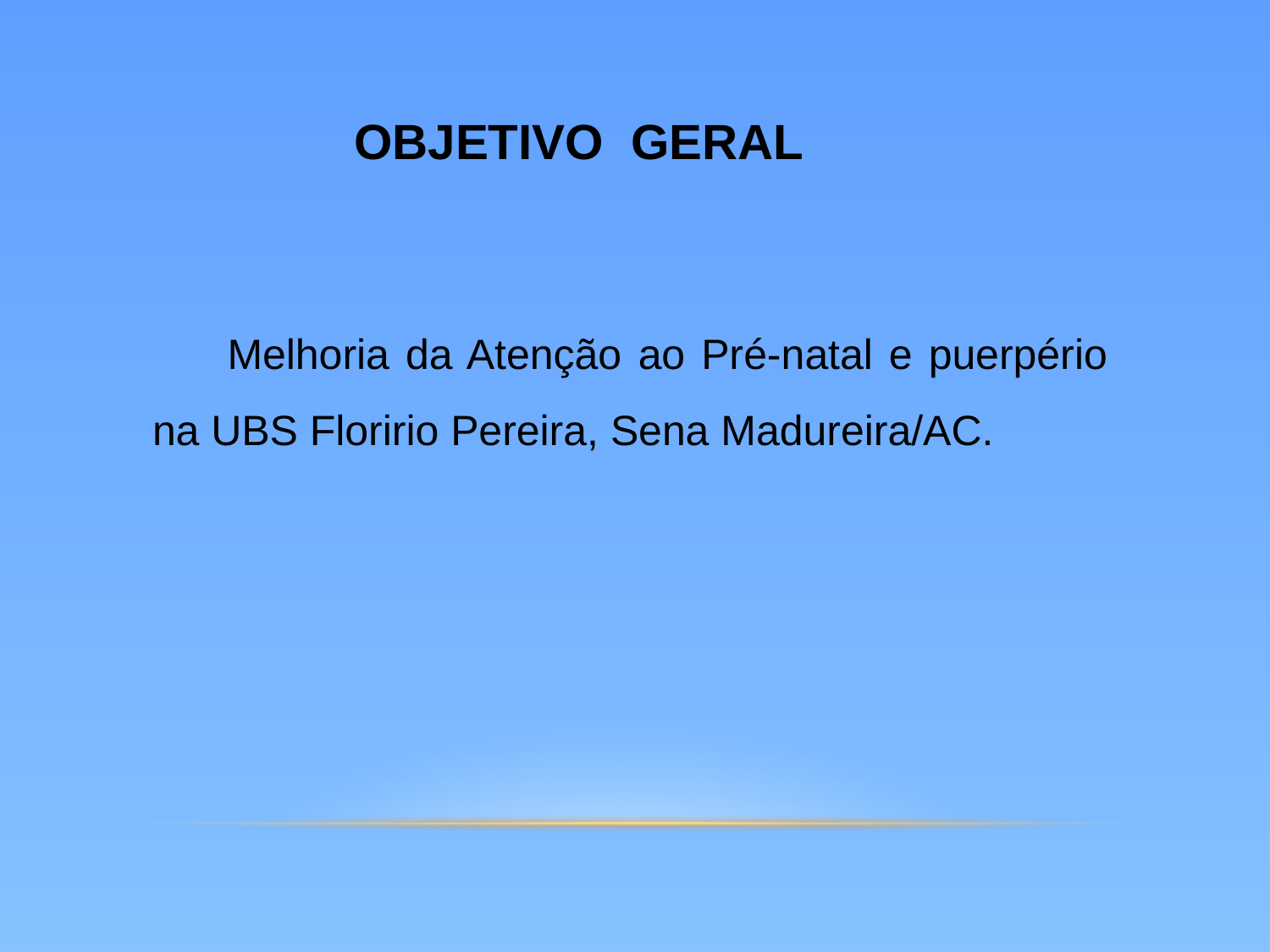

OBJETIVO  GERAL

Melhoria da Atenção ao Pré-natal e puerpério na UBS Floririo Pereira, Sena Madureira/AC.